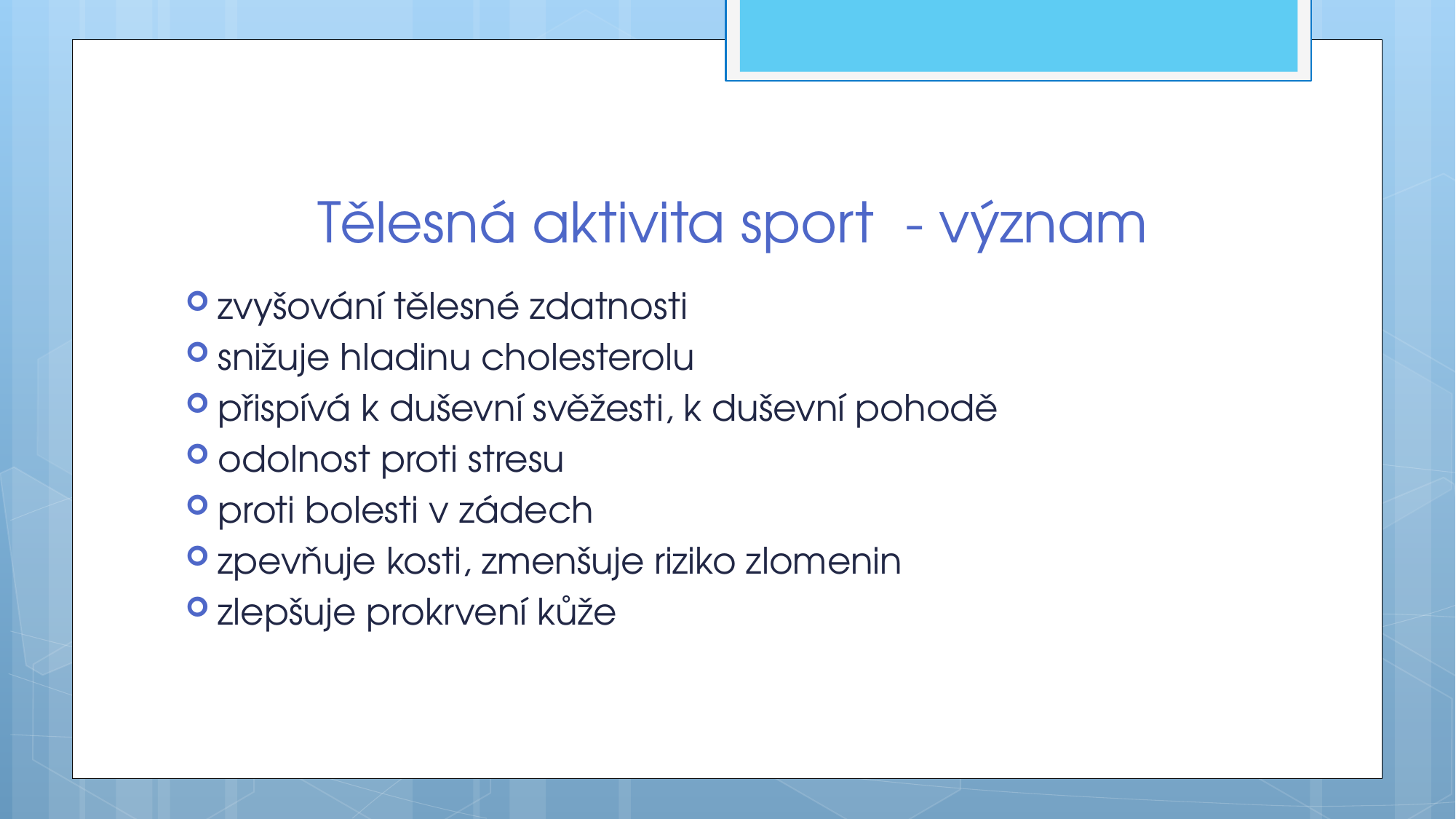

# Tělesná aktivita sport  - význam
zvyšování tělesné zdatnosti
snižuje hladinu cholesterolu
přispívá k duševní svěžesti, k duševní pohodě
odolnost proti stresu
proti bolesti v zádech
zpevňuje kosti, zmenšuje riziko zlomenin
zlepšuje prokrvení kůže